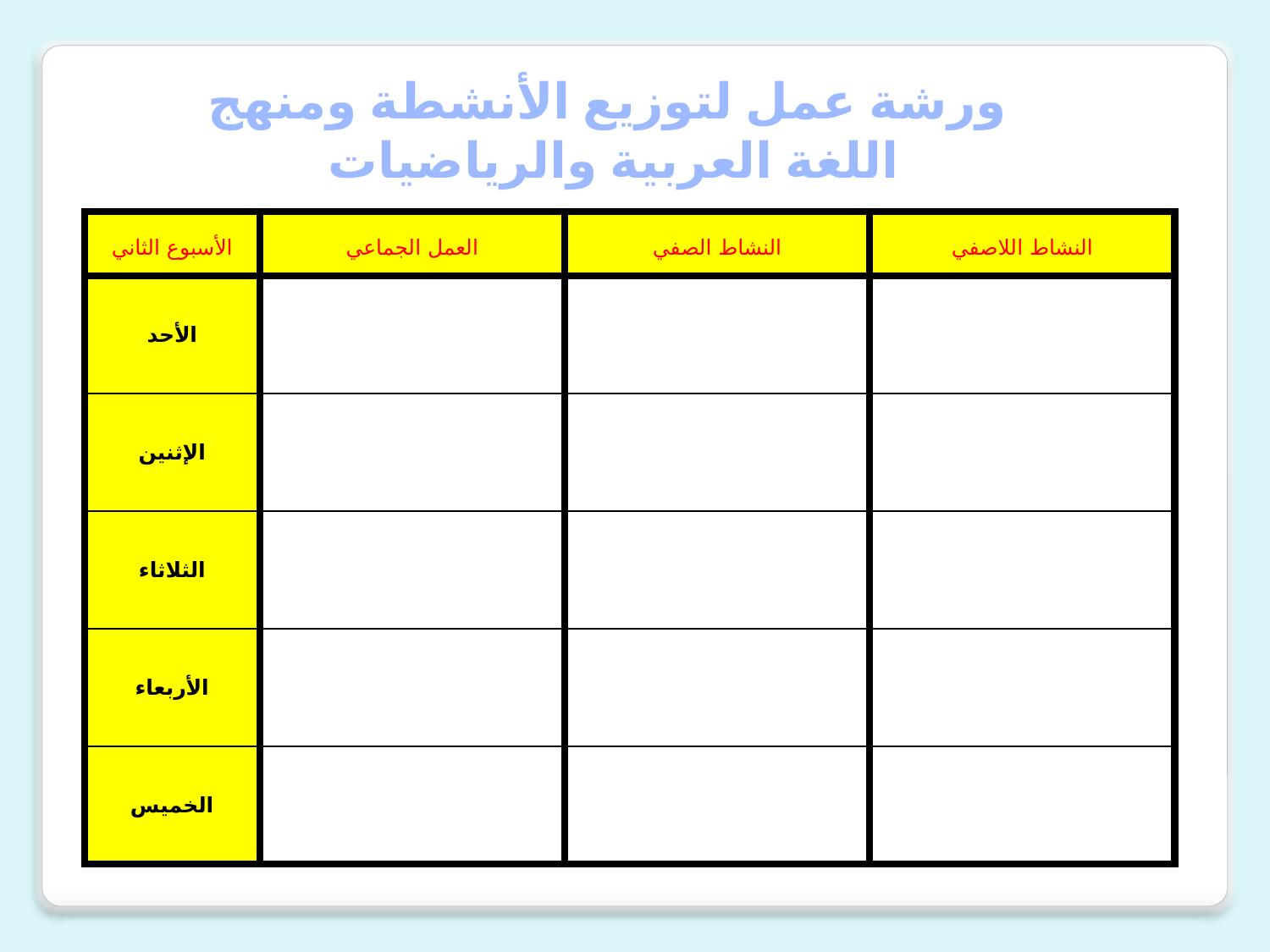

ورشة عمل لتوزيع الأنشطة ومنهج
اللغة العربية والرياضيات
| الأسبوع الثاني | العمل الجماعي | النشاط الصفي | النشاط اللاصفي |
| --- | --- | --- | --- |
| الأحد |  |  |  |
| الإثنين |  |  |  |
| الثلاثاء |  |  |  |
| الأربعاء |  |  |  |
| الخميس |  |  |  |